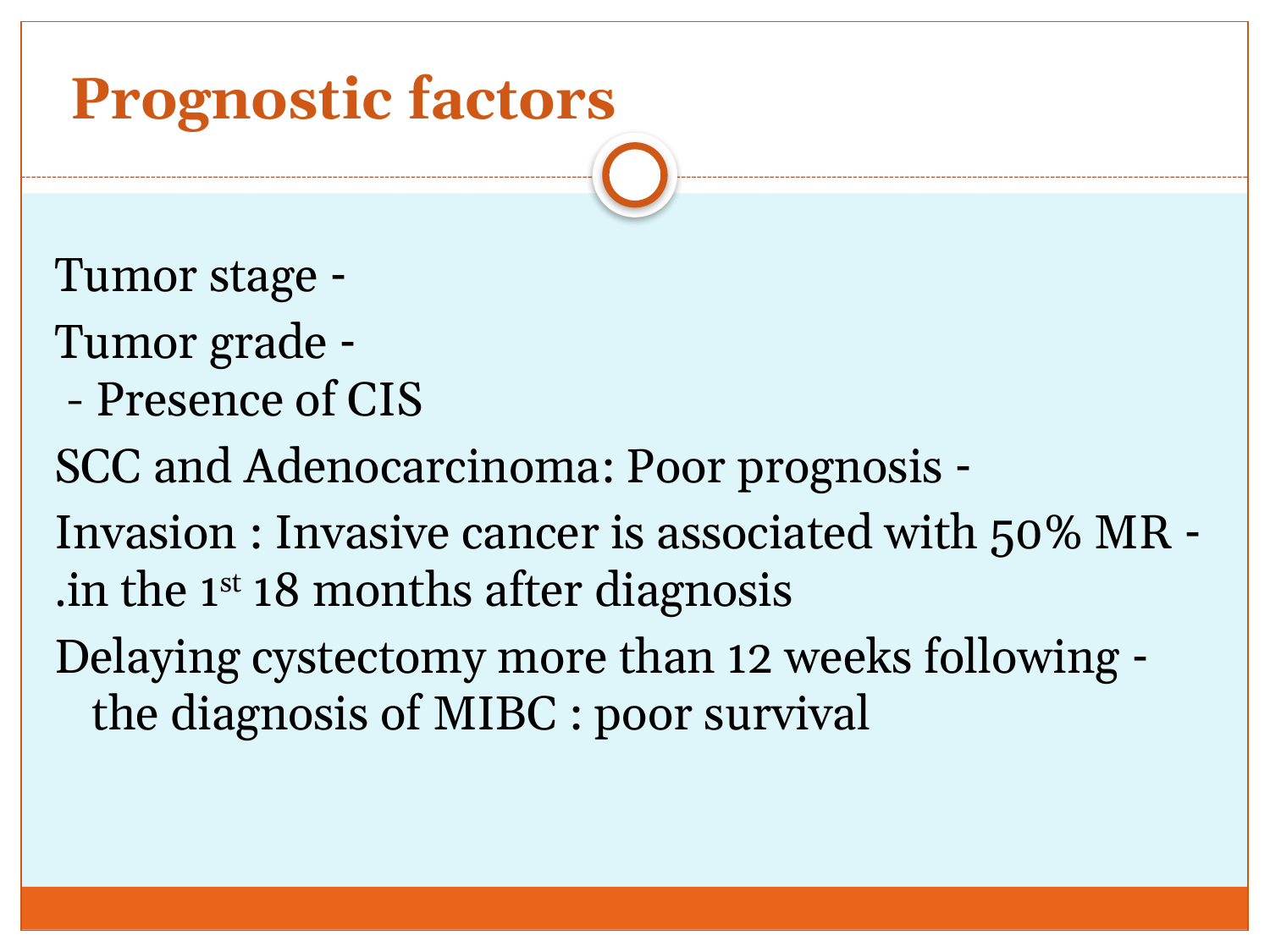

# Prognostic factors
- Tumor stage
- Tumor grade
- Presence of CIS
- SCC and Adenocarcinoma: Poor prognosis
- Invasion : Invasive cancer is associated with 50% MR in the 1st 18 months after diagnosis.
- Delaying cystectomy more than 12 weeks following the diagnosis of MIBC : poor survival